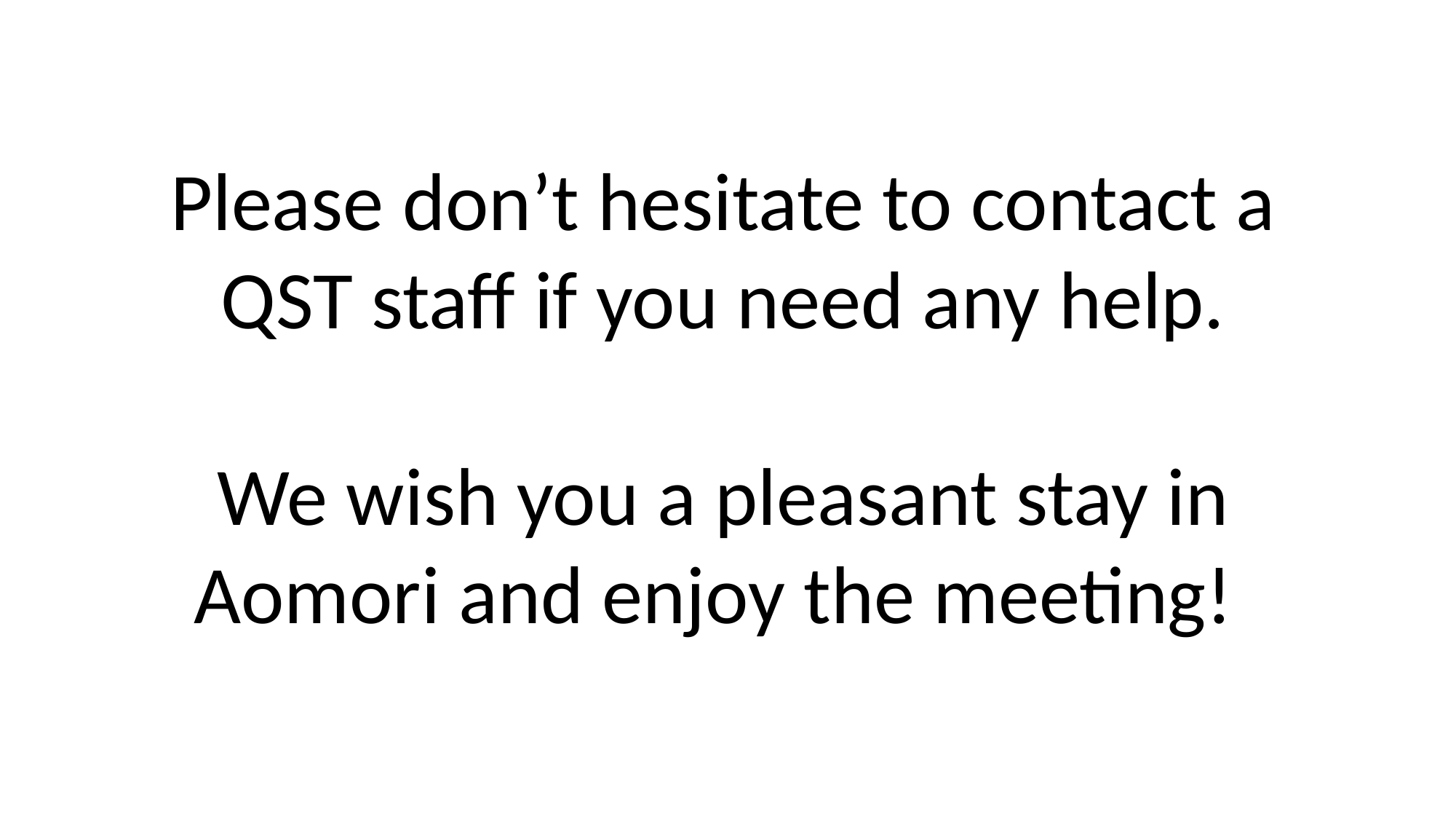

Please don’t hesitate to contact a QST staff if you need any help.
We wish you a pleasant stay in Aomori and enjoy the meeting!